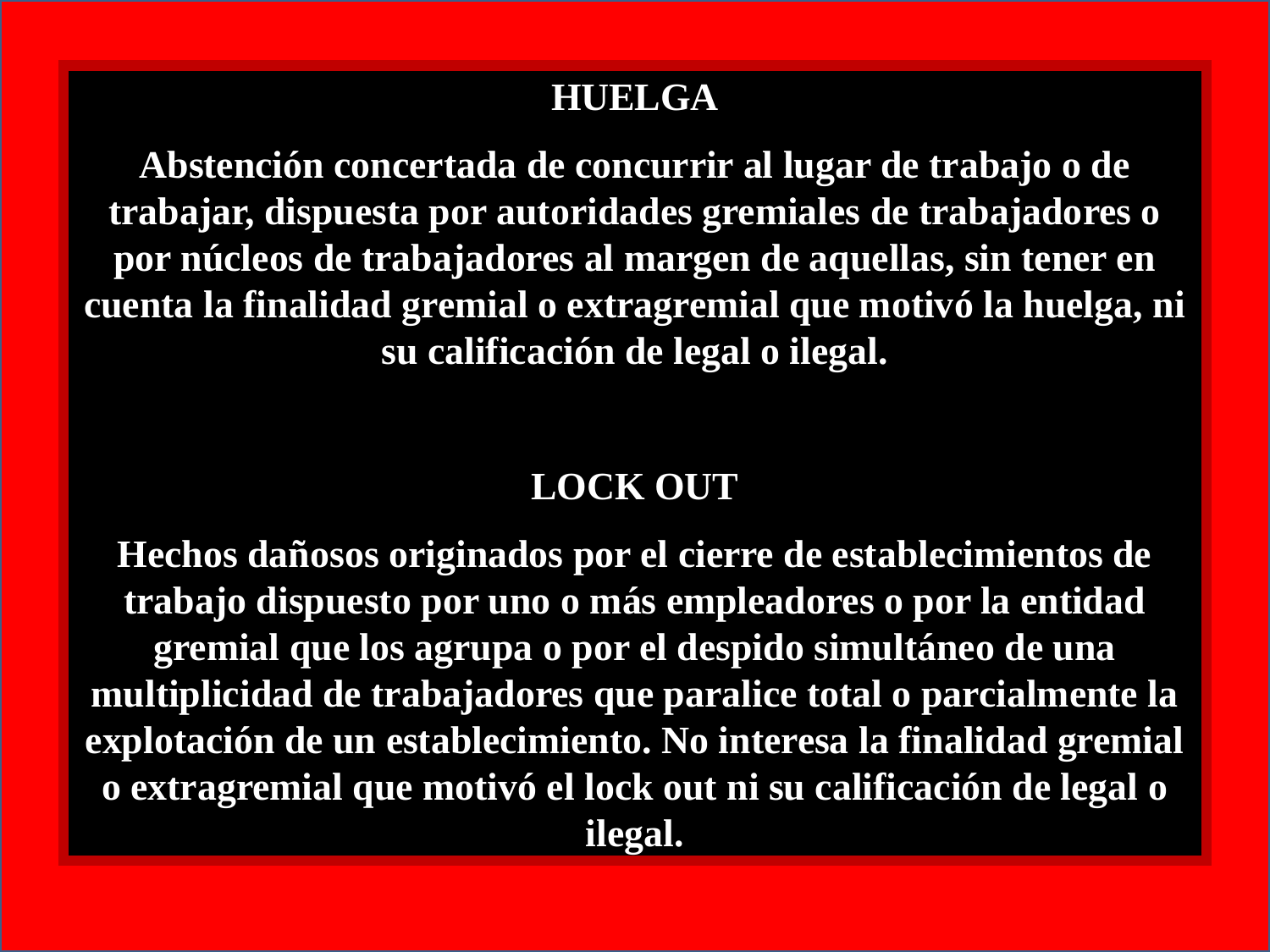

HUELGA
Abstención concertada de concurrir al lugar de trabajo o de trabajar, dispuesta por autoridades gremiales de trabajadores o por núcleos de trabajadores al margen de aquellas, sin tener en cuenta la finalidad gremial o extragremial que motivó la huelga, ni su calificación de legal o ilegal.

LOCK OUT
Hechos dañosos originados por el cierre de establecimientos de trabajo dispuesto por uno o más empleadores o por la entidad gremial que los agrupa o por el despido simultáneo de una multiplicidad de trabajadores que paralice total o parcialmente la explotación de un establecimiento. No interesa la finalidad gremial o extragremial que motivó el lock out ni su calificación de legal o ilegal.